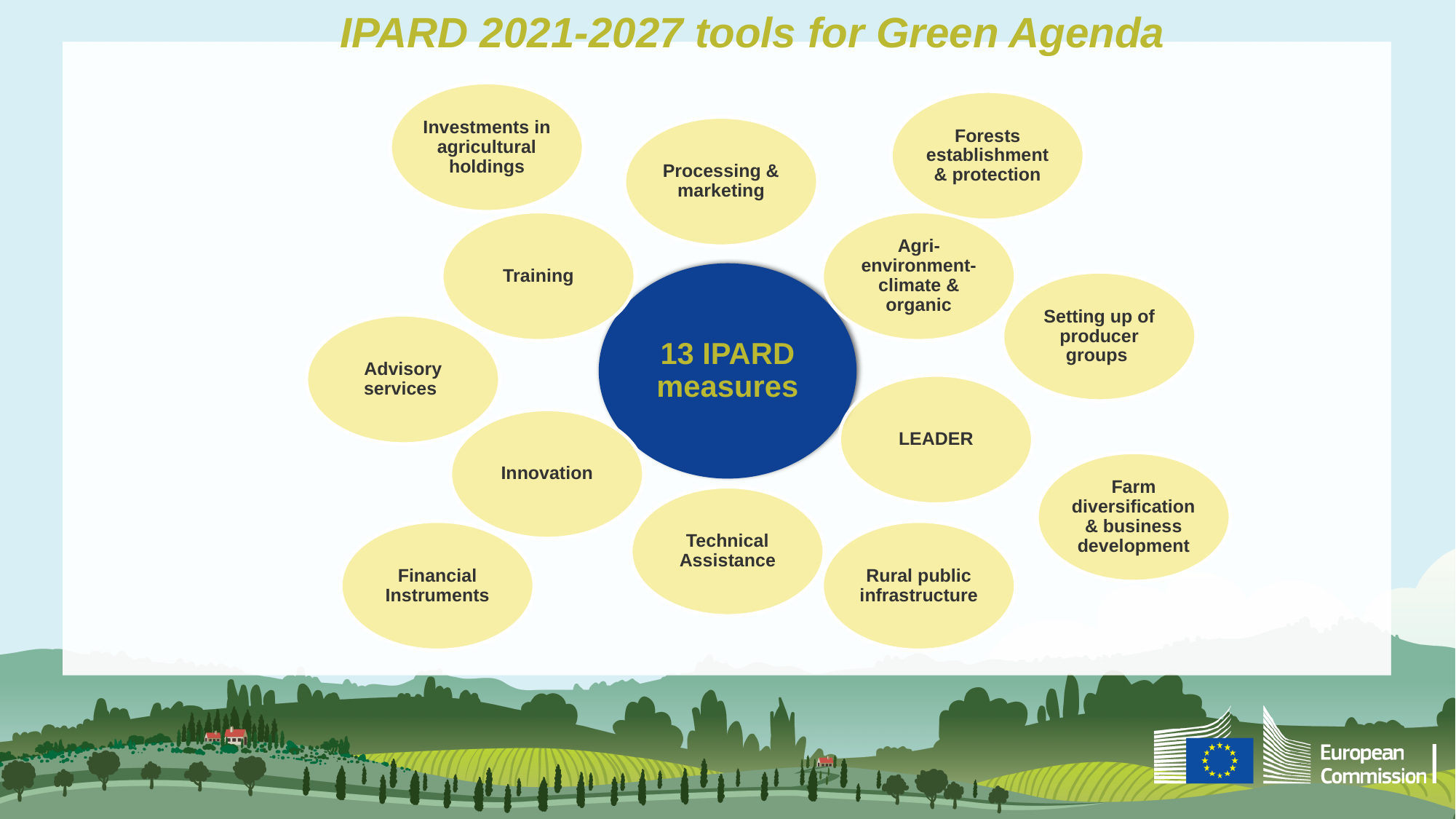

IPARD 2021-2027 tools for Green Agenda
13 IPARD measures
Processing & marketing
Forests establishment & protection
Agri-environment-climate & organic
LEADER
Rural public infrastructure
Farm diversification & business development
Technical Assistance
Financial Instruments
Setting up of producer groups
Innovation
Advisory services
Training
Investments in agricultural holdings